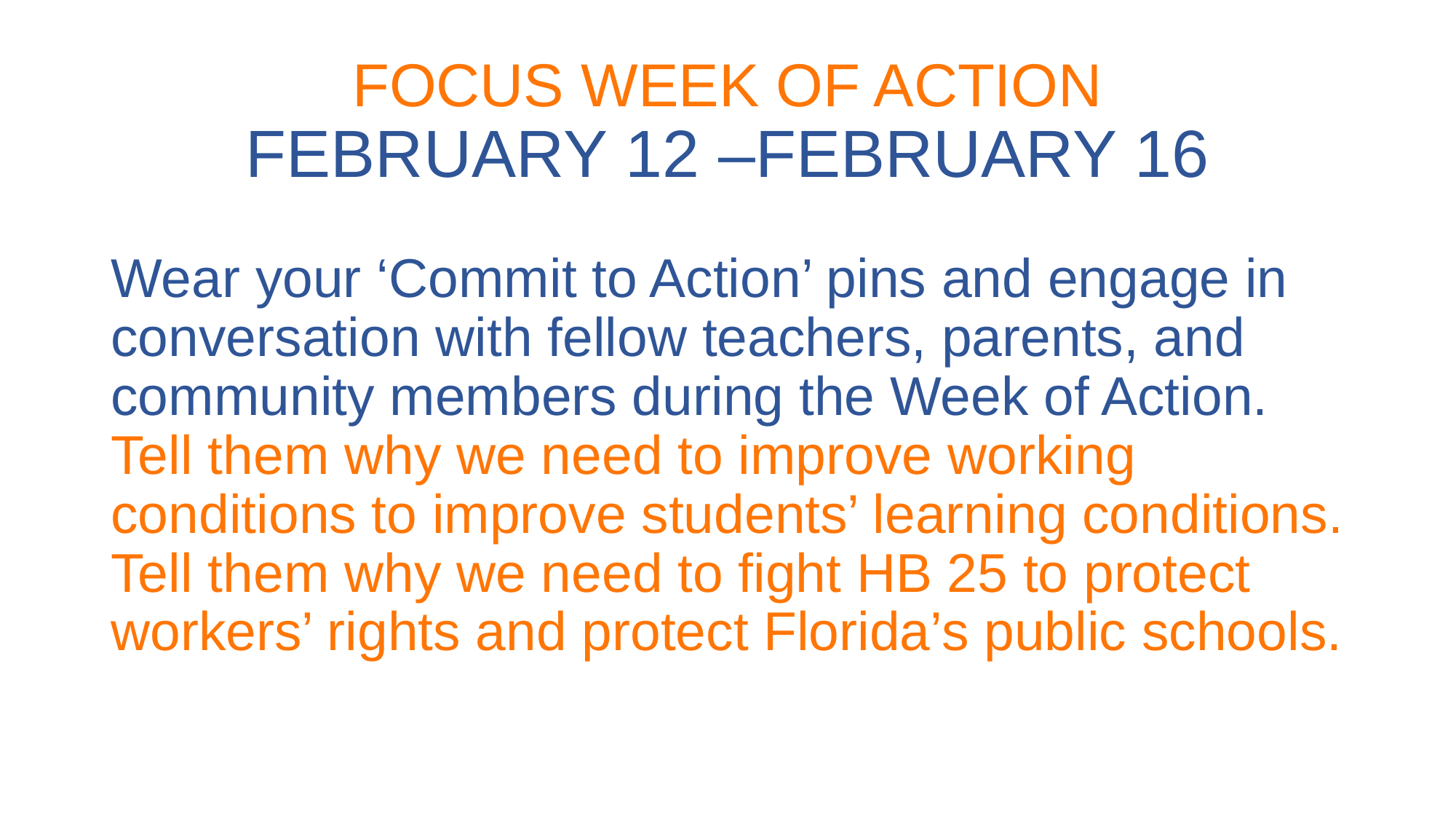

# FOCUS WEEK OF ACTION FEBRUARY 12 –FEBRUARY 16
Wear your ‘Commit to Action’ pins and engage in conversation with fellow teachers, parents, and community members during the Week of Action. Tell them why we need to improve working conditions to improve students’ learning conditions. Tell them why we need to fight HB 25 to protect workers’ rights and protect Florida’s public schools.